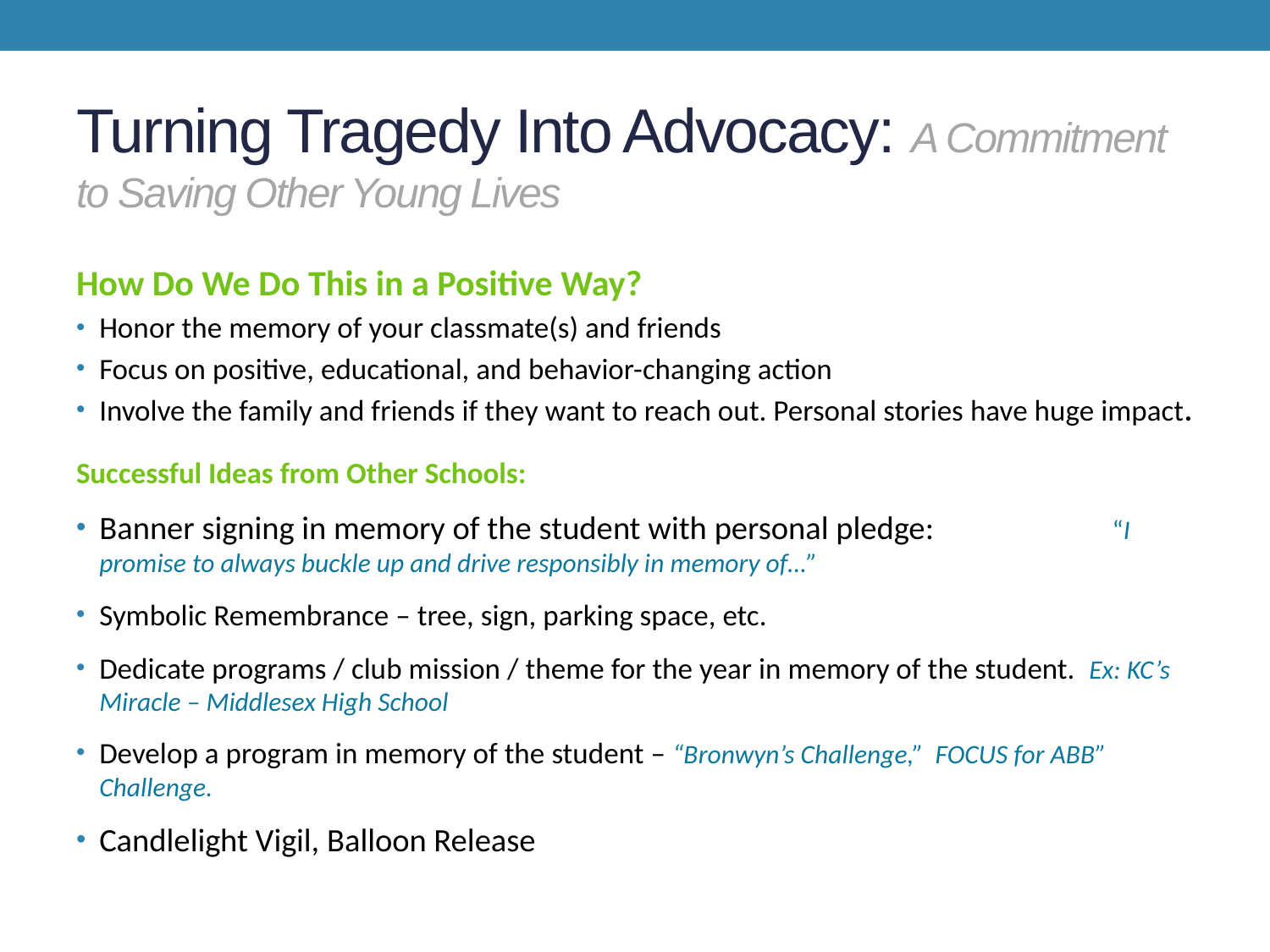

# Turning Tragedy Into Advocacy: A Commitment to Saving Other Young Lives
How Do We Do This in a Positive Way?
Honor the memory of your classmate(s) and friends
Focus on positive, educational, and behavior-changing action
Involve the family and friends if they want to reach out. Personal stories have huge impact.
Successful Ideas from Other Schools:
Banner signing in memory of the student with personal pledge:                        “I promise to always buckle up and drive responsibly in memory of…”
Symbolic Remembrance – tree, sign, parking space, etc.
Dedicate programs / club mission / theme for the year in memory of the student.  Ex: KC’s Miracle – Middlesex High School
Develop a program in memory of the student – “Bronwyn’s Challenge,”  FOCUS for ABB” Challenge.
Candlelight Vigil, Balloon Release